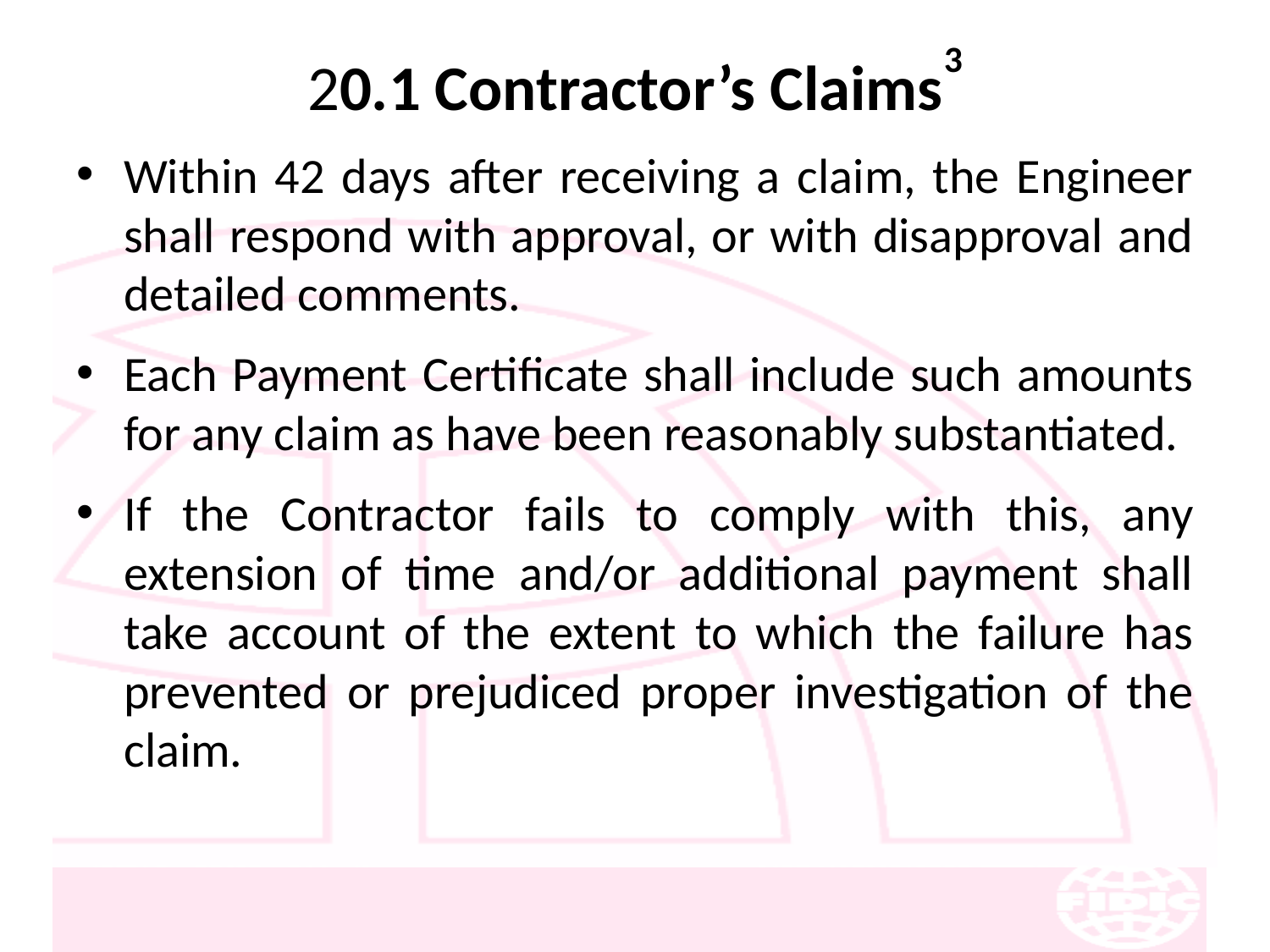

# 20.1 Contractor’s Claims3
Within 42 days after receiving a claim, the Engineer shall respond with approval, or with disapproval and detailed comments.
Each Payment Certificate shall include such amounts for any claim as have been reasonably substantiated.
If the Contractor fails to comply with this, any extension of time and/or additional payment shall take account of the extent to which the failure has prevented or prejudiced proper investigation of the claim.